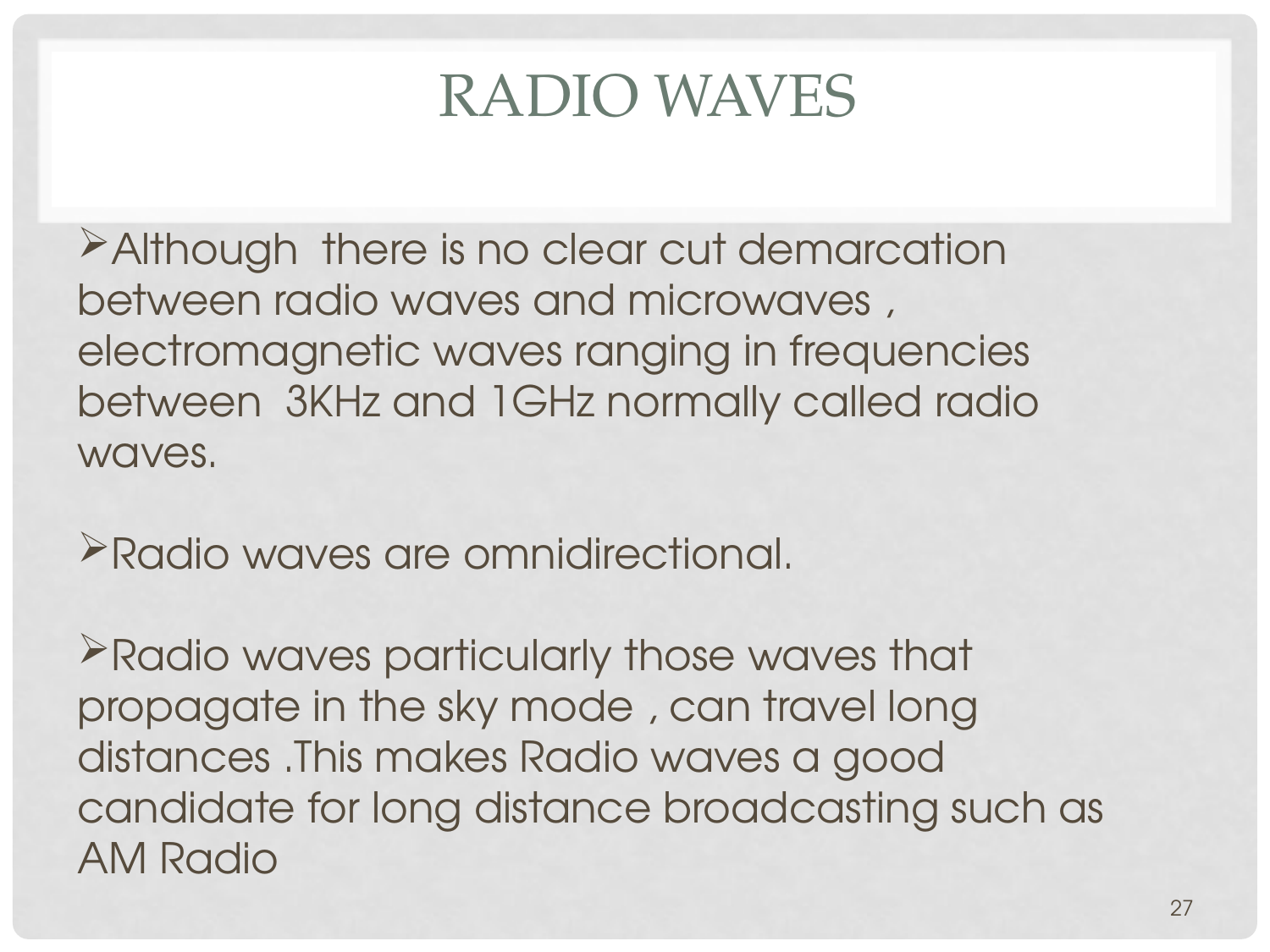

# Radio Waves
Although  there is no clear cut demarcation between radio waves and microwaves , electromagnetic waves ranging in frequencies between  3KHz and 1GHz normally called radio waves.

Radio waves are omnidirectional.

Radio waves particularly those waves that    propagate in the sky mode , can travel long distances .This makes Radio waves a good candidate for long distance broadcasting such as AM Radio
27